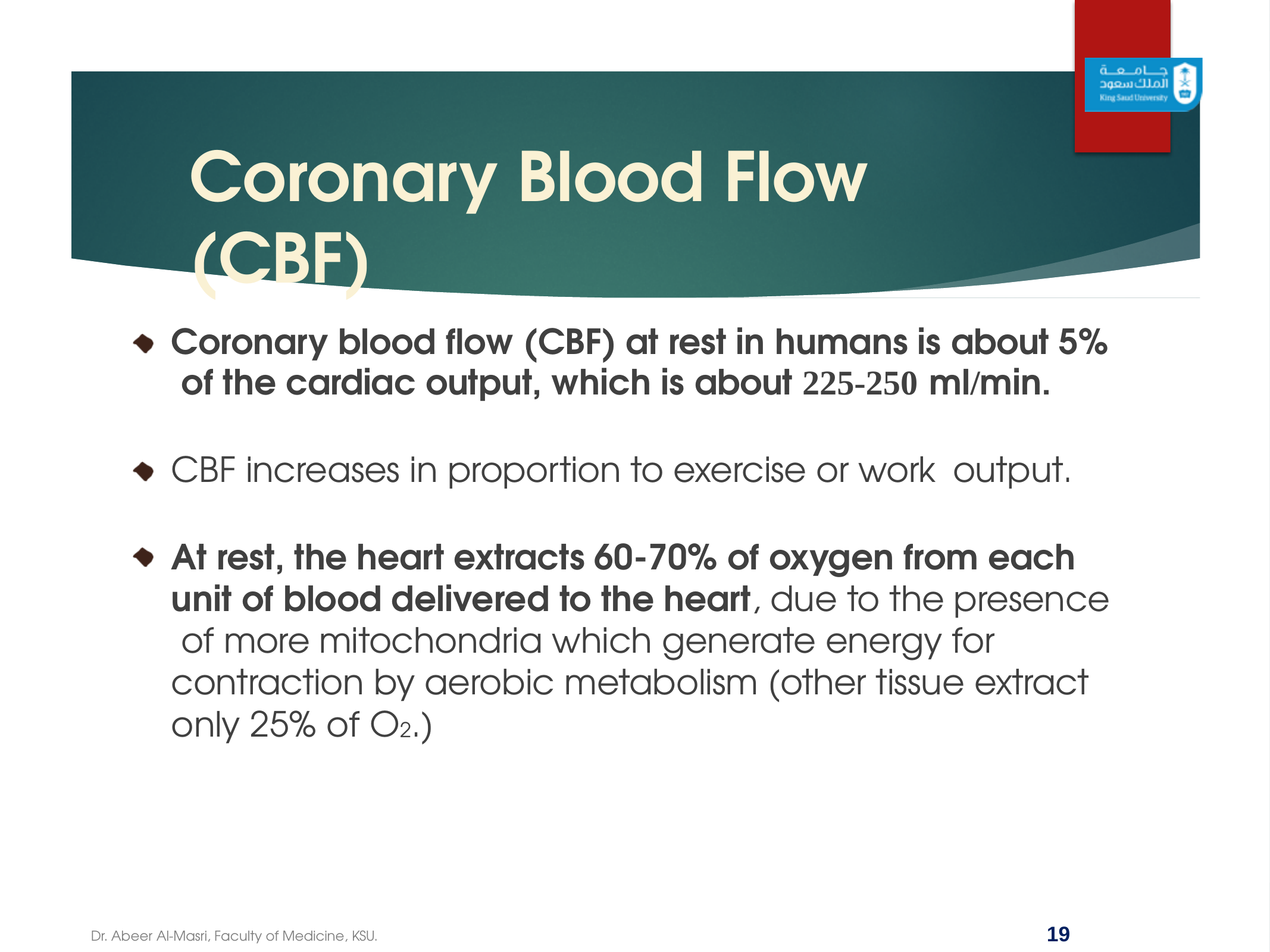

# Coronary Blood Flow (CBF)
Coronary blood flow (CBF) at rest in humans is about 5%  of the cardiac output, which is about 225-250 ml/min.

CBF increases in proportion to exercise or work output.

At rest, the heart extracts 60-70% of oxygen from each  unit of blood delivered to the heart, due to the presence  of more mitochondria which generate energy for  contraction by aerobic metabolism (other tissue extract  only 25% of O2.)

19
Dr. Abeer Al-Masri, Faculty of Medicine, KSU.